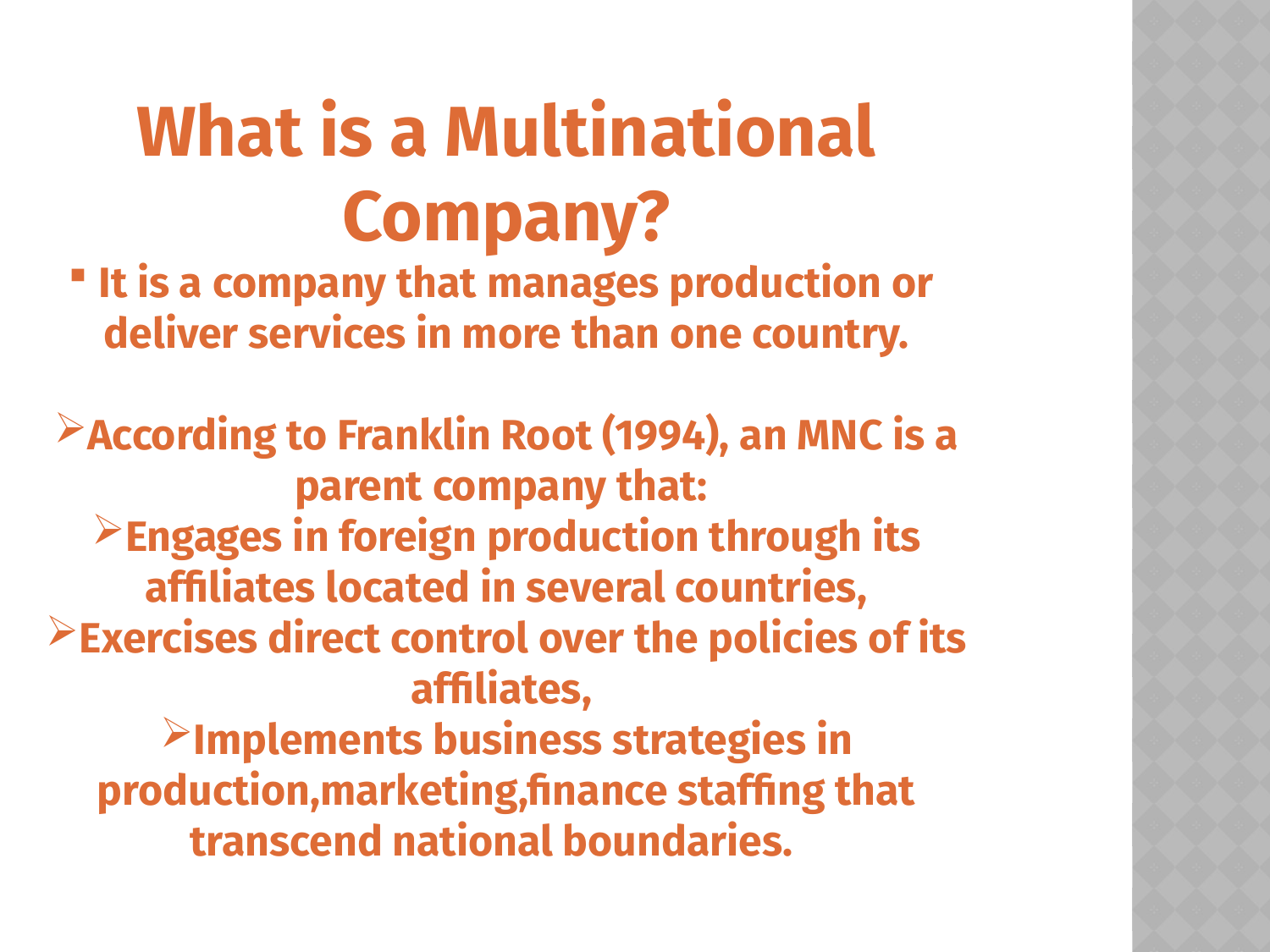

What is a Multinational Company?
It is a company that manages production or deliver services in more than one country.

According to Franklin Root (1994), an MNC is a parent company that:
Engages in foreign production through its affiliates located in several countries,
Exercises direct control over the policies of its affiliates,
Implements business strategies in production,marketing,finance staffing that transcend national boundaries.